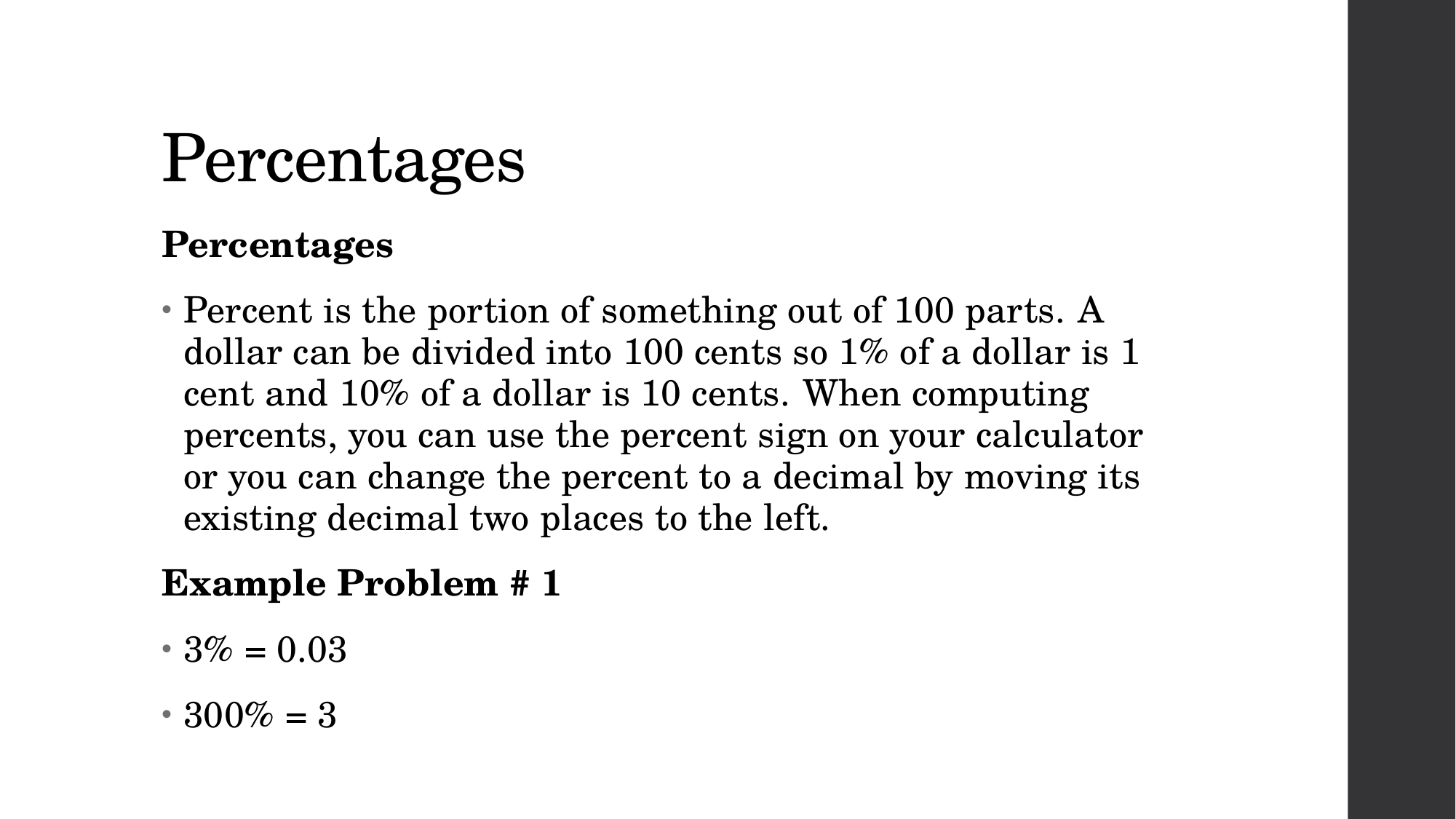

# Percentages
Percentages
Percent is the portion of something out of 100 parts. A dollar can be divided into 100 cents so 1% of a dollar is 1 cent and 10% of a dollar is 10 cents. When computing percents, you can use the percent sign on your calculator or you can change the percent to a decimal by moving its existing decimal two places to the left.
Example Problem # 1
3% = 0.03
300% = 3